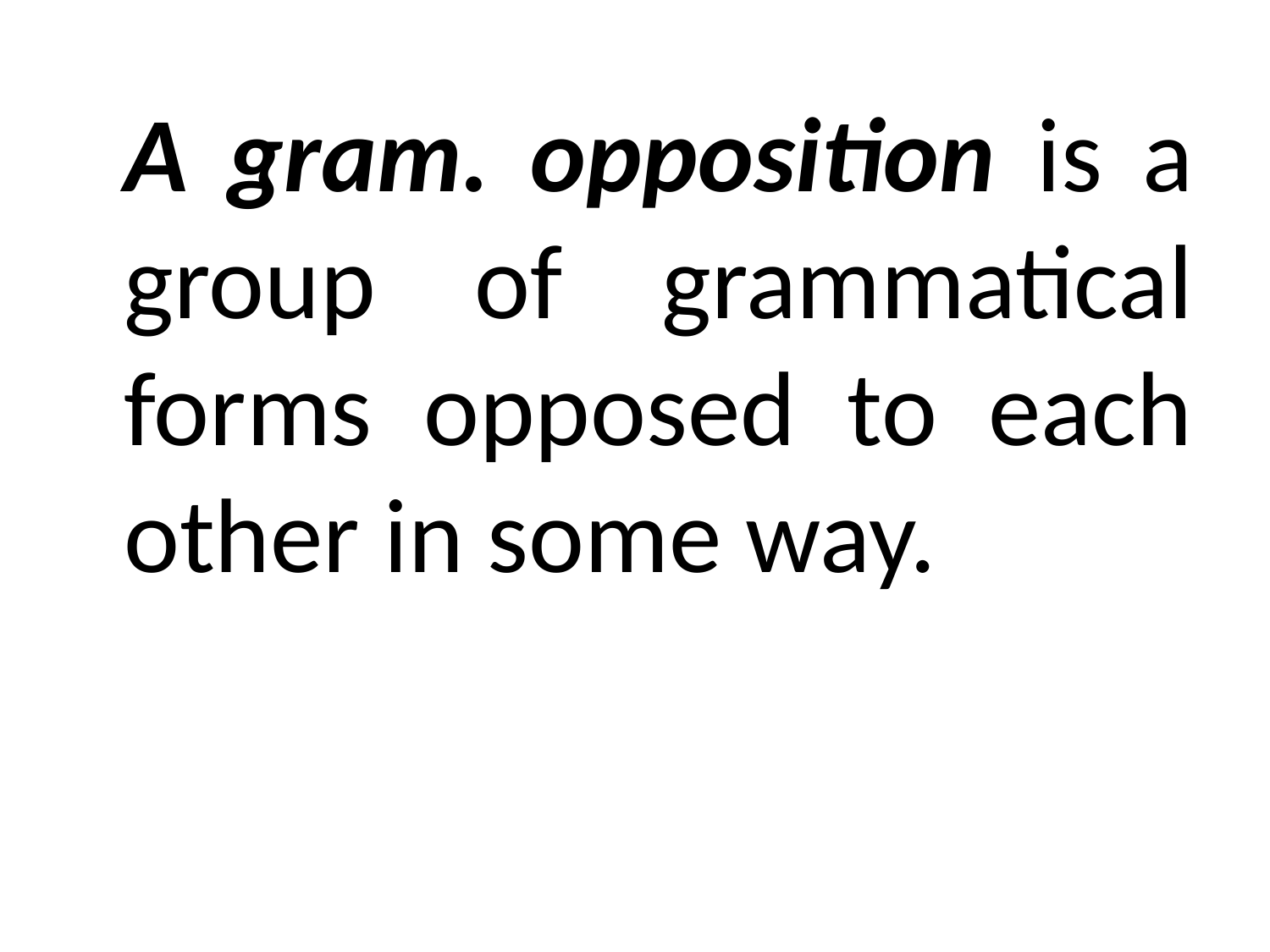

A gram. opposition is a group of grammatical forms opposed to each other in some way.